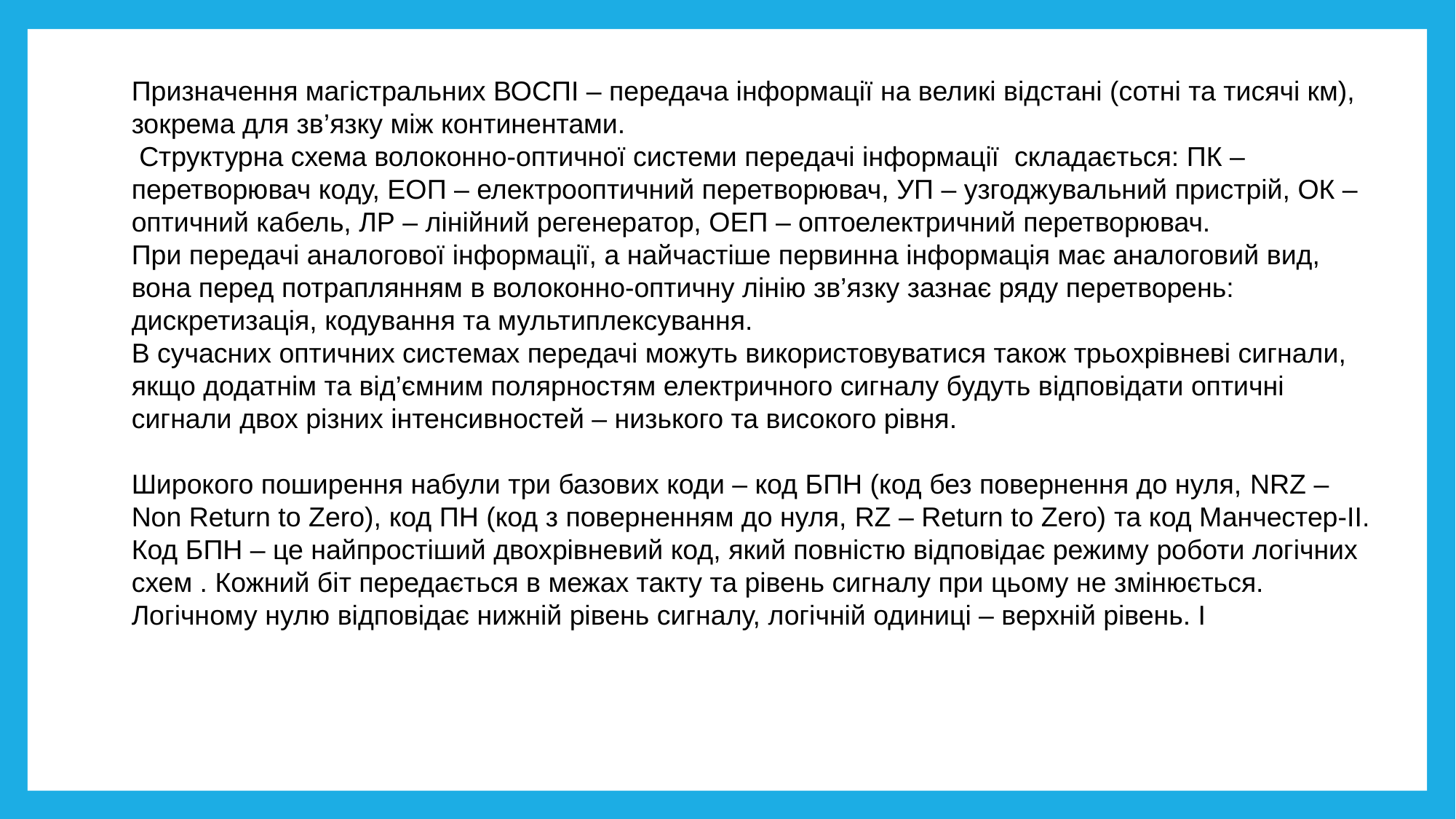

Призначення магістральних ВОСПІ – передача інформації на великі відстані (сотні та тисячі км), зокрема для зв’язку між континентами.
 Структурна схема волоконно-оптичної системи передачі інформації  складається: ПК – перетворювач коду, ЕОП – електрооптичний перетворювач, УП – узгоджувальний пристрій, ОК – оптичний кабель, ЛР – лінійний регенератор, ОЕП – оптоелектричний перетворювач.
При передачі аналогової інформації, а найчастіше первинна інформація має аналоговий вид, вона перед потраплянням в волоконно-оптичну лінію зв’язку зазнає ряду перетворень: дискретизація, кодування та мультиплексування.
В сучасних оптичних системах передачі можуть використовуватися також трьохрівневі сигнали, якщо додатнім та від’ємним полярностям електричного сигналу будуть відповідати оптичні сигнали двох різних інтенсивностей – низького та високого рівня.

Широкого поширення набули три базових коди – код БПН (код без повернення до нуля, NRZ – Non Return to Zero), код ПН (код з поверненням до нуля, RZ – Return to Zero) та код Манчестер-ІІ.
Код БПН – це найпростіший двохрівневий код, який повністю відповідає режиму роботи логічних схем . Кожний біт передається в межах такту та рівень сигналу при цьому не змінюється. Логічному нулю відповідає нижній рівень сигналу, логічній одиниці – верхній рівень. І